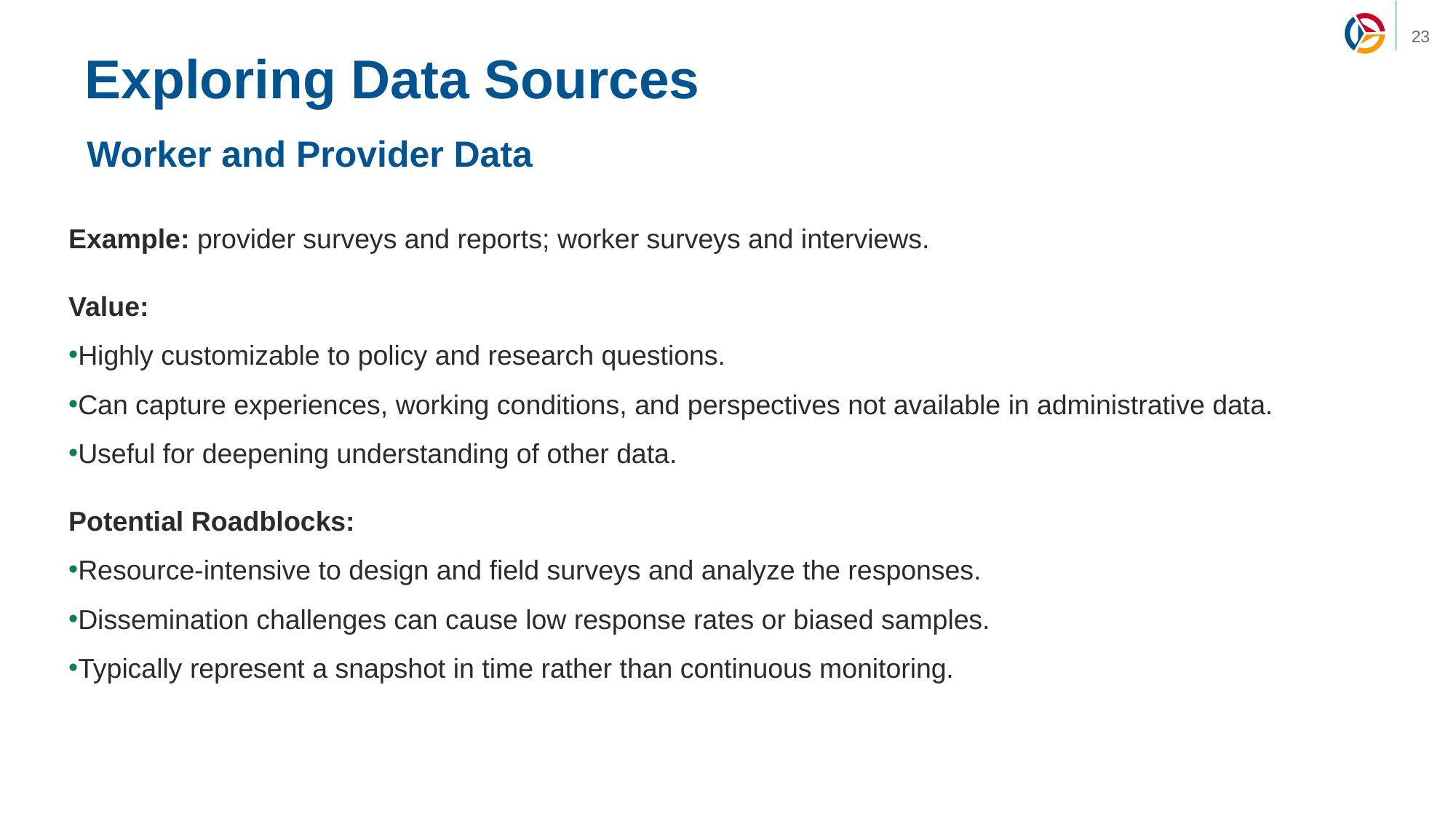

# Exploring Data Sources
Worker and Provider Data
Example: provider surveys and reports; worker surveys and interviews.
Value:
Highly customizable to policy and research questions.
Can capture experiences, working conditions, and perspectives not available in administrative data.
Useful for deepening understanding of other data.
Potential Roadblocks:
Resource-intensive to design and field surveys and analyze the responses.
Dissemination challenges can cause low response rates or biased samples.
Typically represent a snapshot in time rather than continuous monitoring.